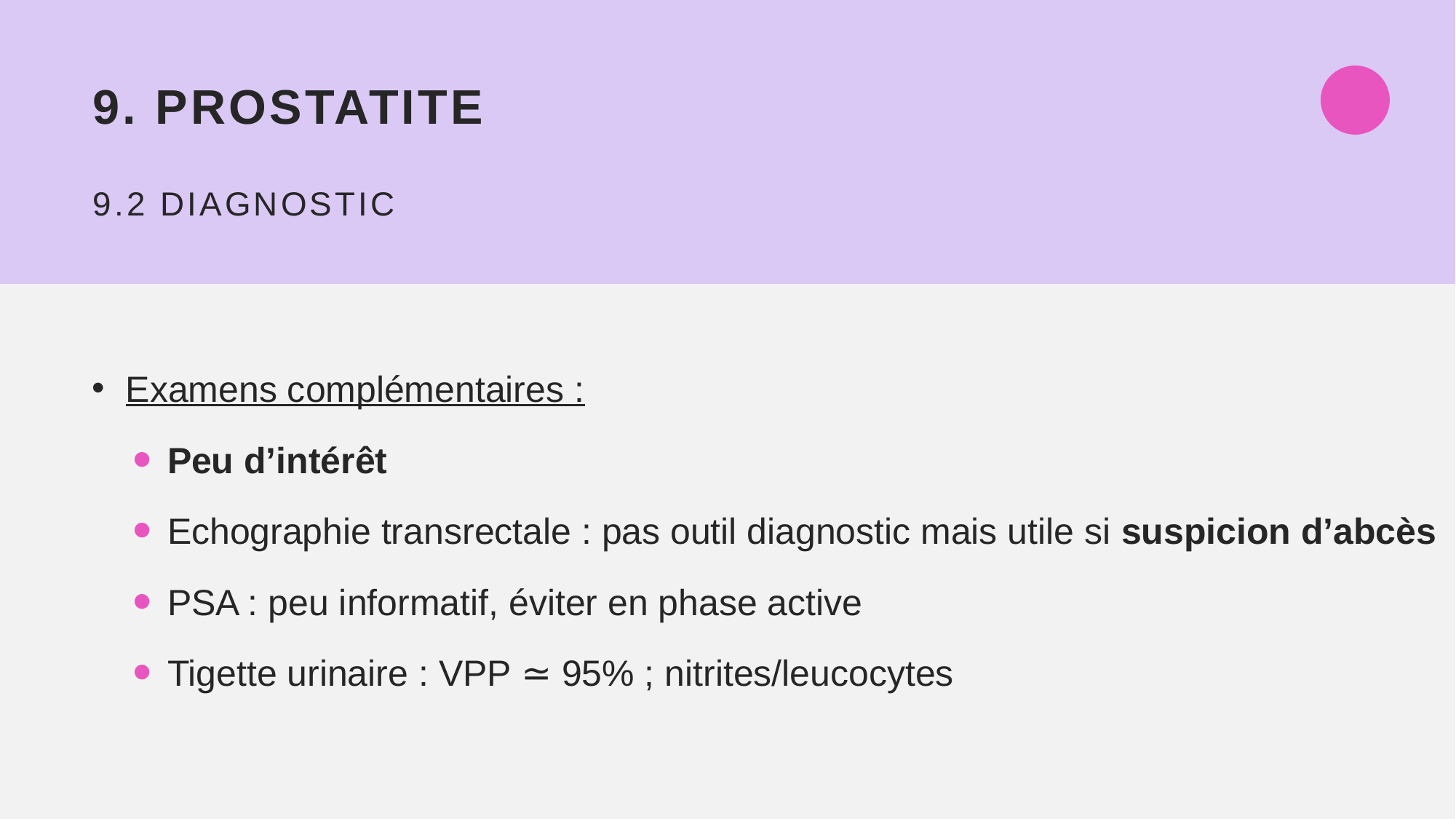

# 9. Prostatite 9.2 Diagnostic
Examens complémentaires :
Peu d’intérêt
Echographie transrectale : pas outil diagnostic mais utile si suspicion d’abcès
PSA : peu informatif, éviter en phase active
Tigette urinaire : VPP ≃ 95% ; nitrites/leucocytes